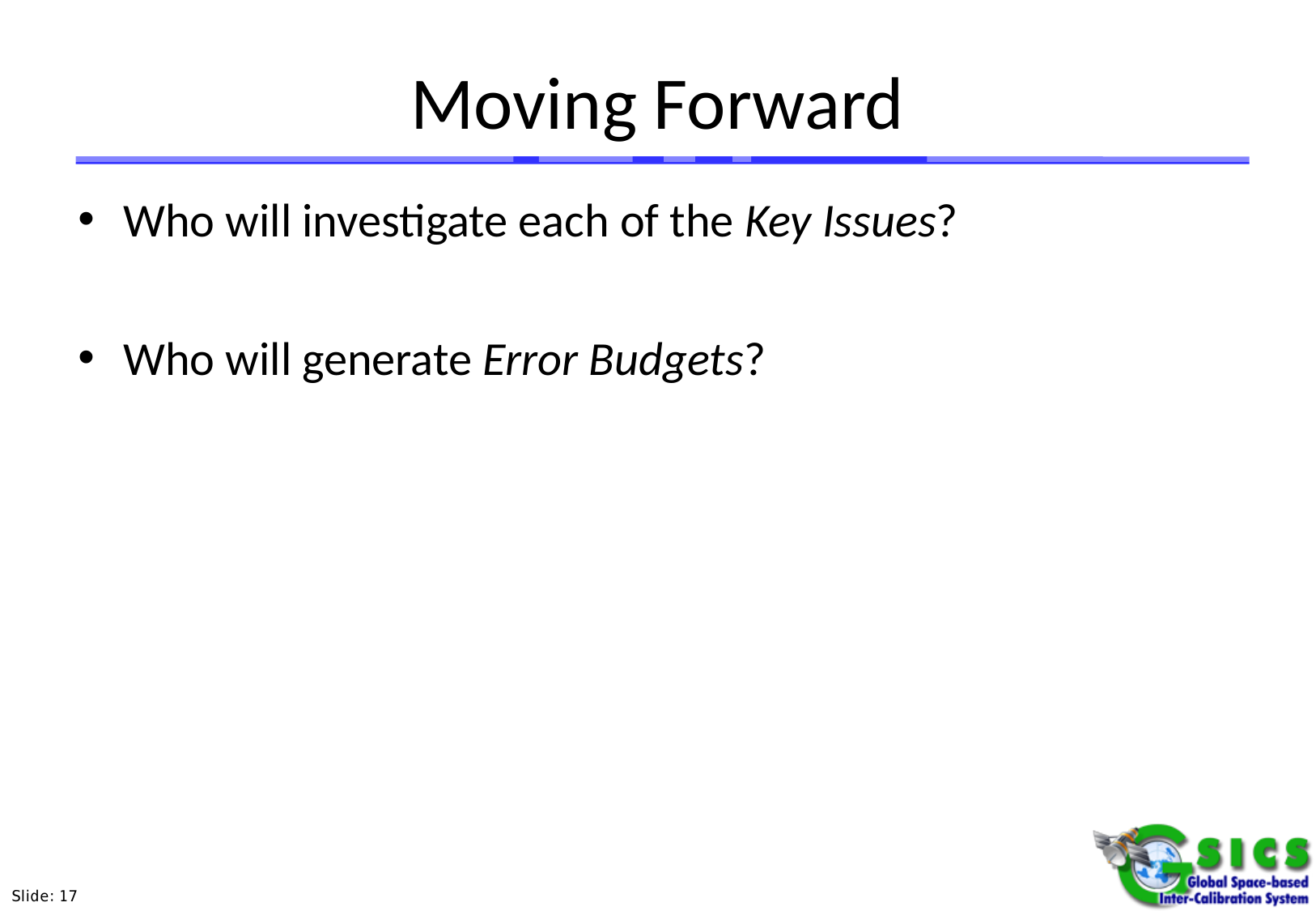

# Moving Forward
Who will investigate each of the Key Issues?

Who will generate Error Budgets?